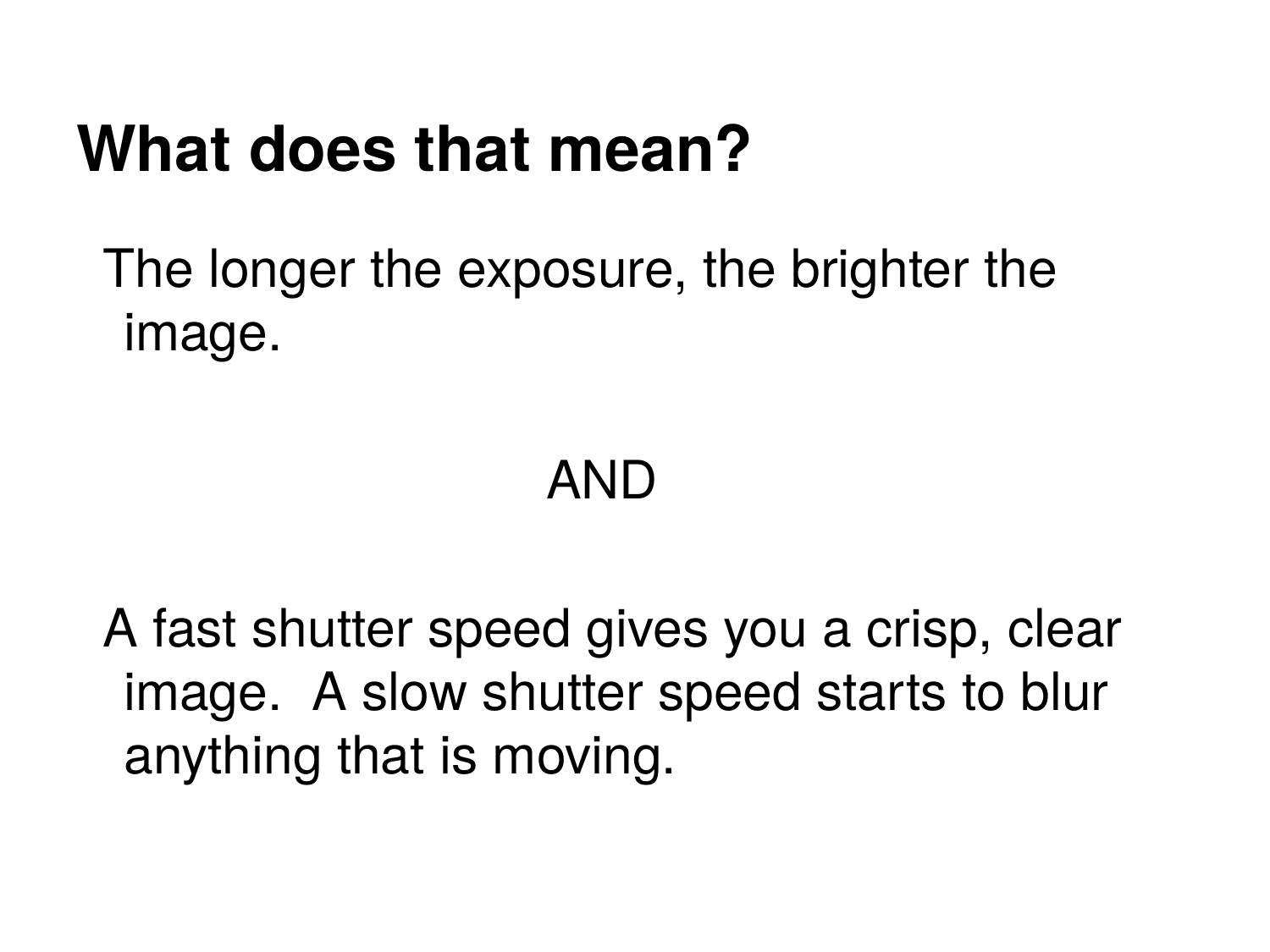

# What does that mean?
The longer the exposure, the brighter the image.

      AND

A fast shutter speed gives you a crisp, clear image.  A slow shutter speed starts to blur anything that is moving.